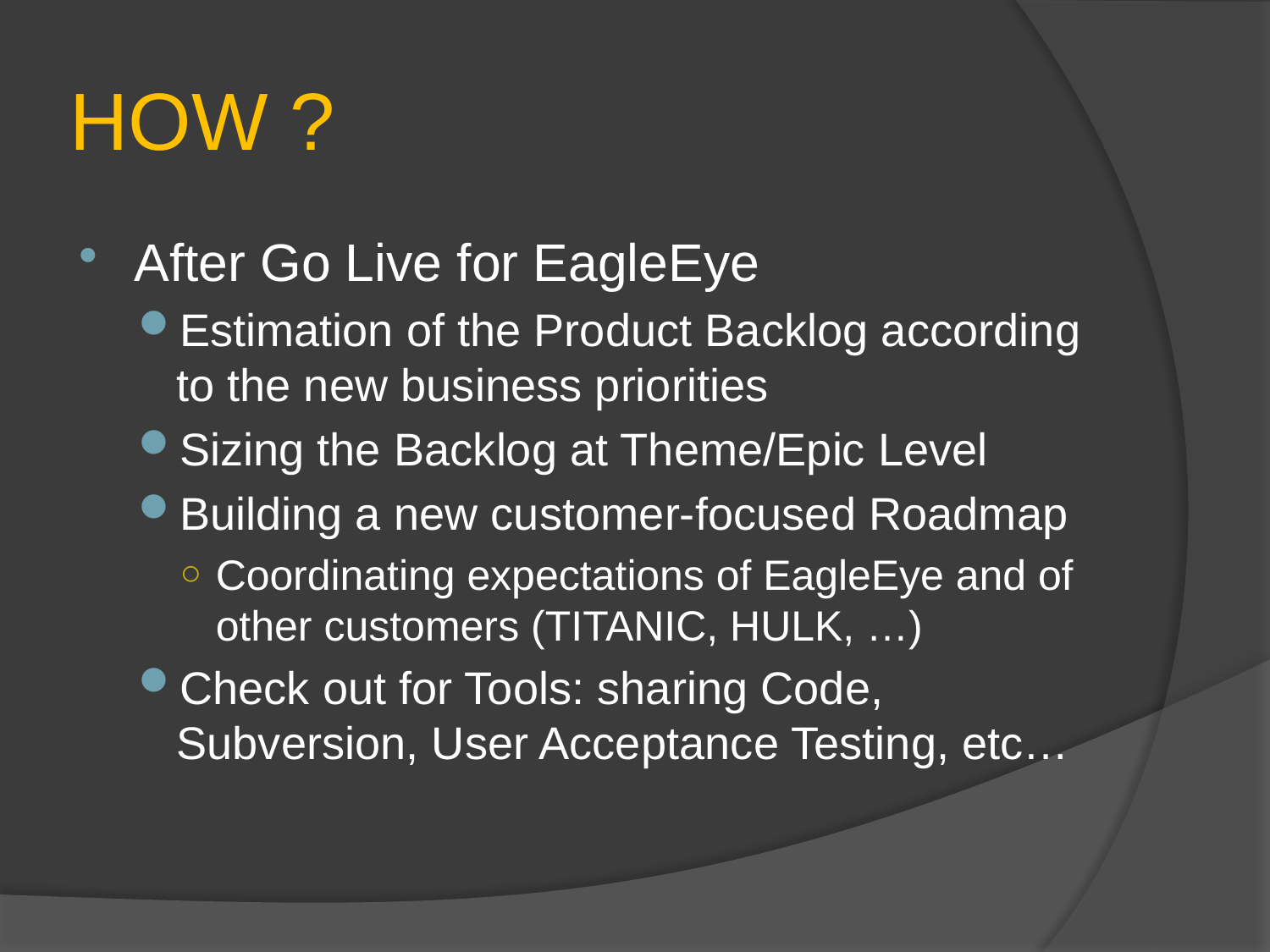

# HOW ?
After Go Live for EagleEye
Estimation of the Product Backlog according to the new business priorities
Sizing the Backlog at Theme/Epic Level
Building a new customer-focused Roadmap
Coordinating expectations of EagleEye and of other customers (TITANIC, HULK, …)
Check out for Tools: sharing Code, Subversion, User Acceptance Testing, etc…